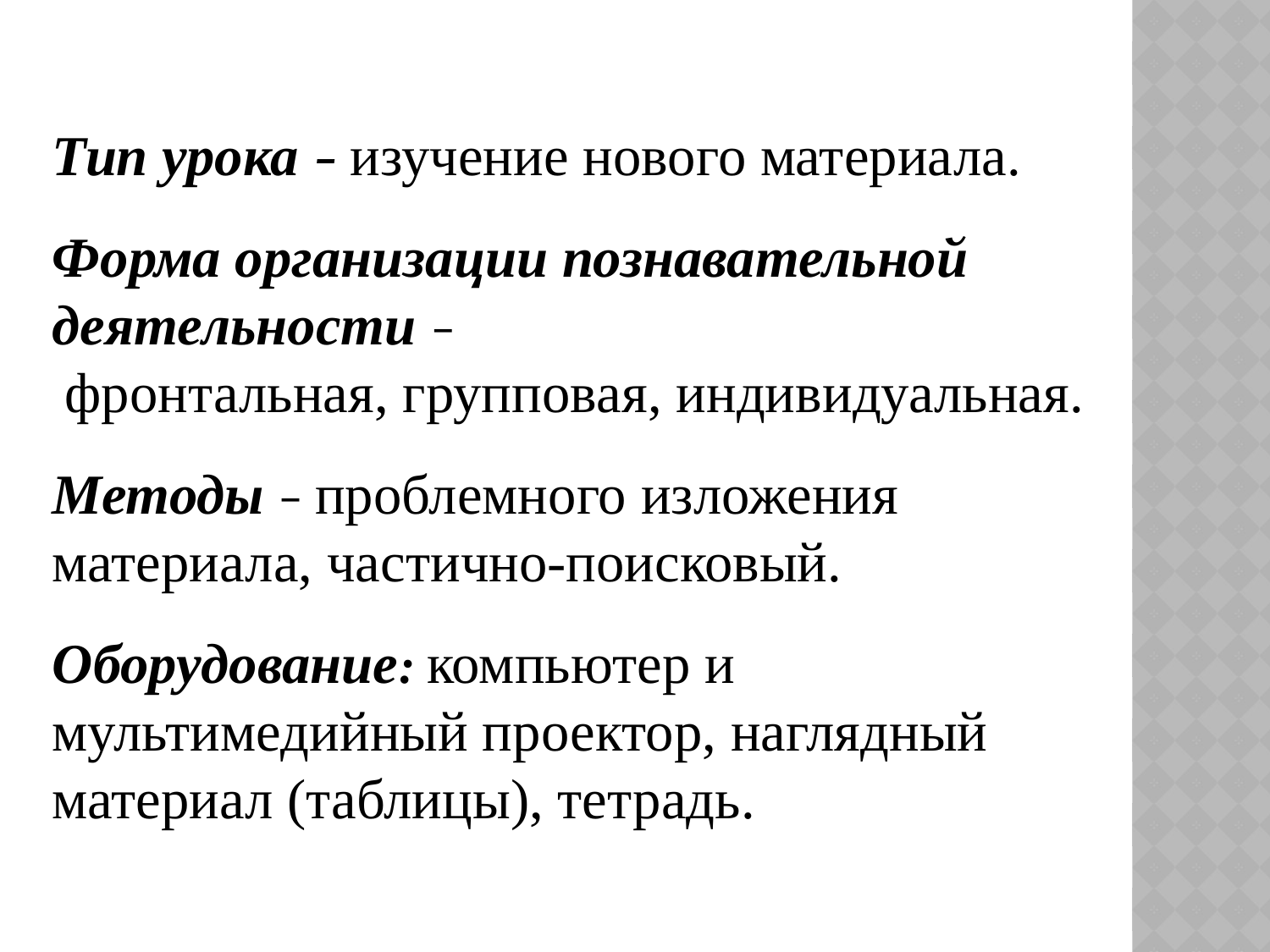

Тип урока – изучение нового материала.

Форма организации познавательной деятельности –
 фронтальная, групповая, индивидуальная.

Методы – проблемного изложения материала, частично-поисковый.

Оборудование: компьютер и мультимедийный проектор, наглядный материал (таблицы), тетрадь.